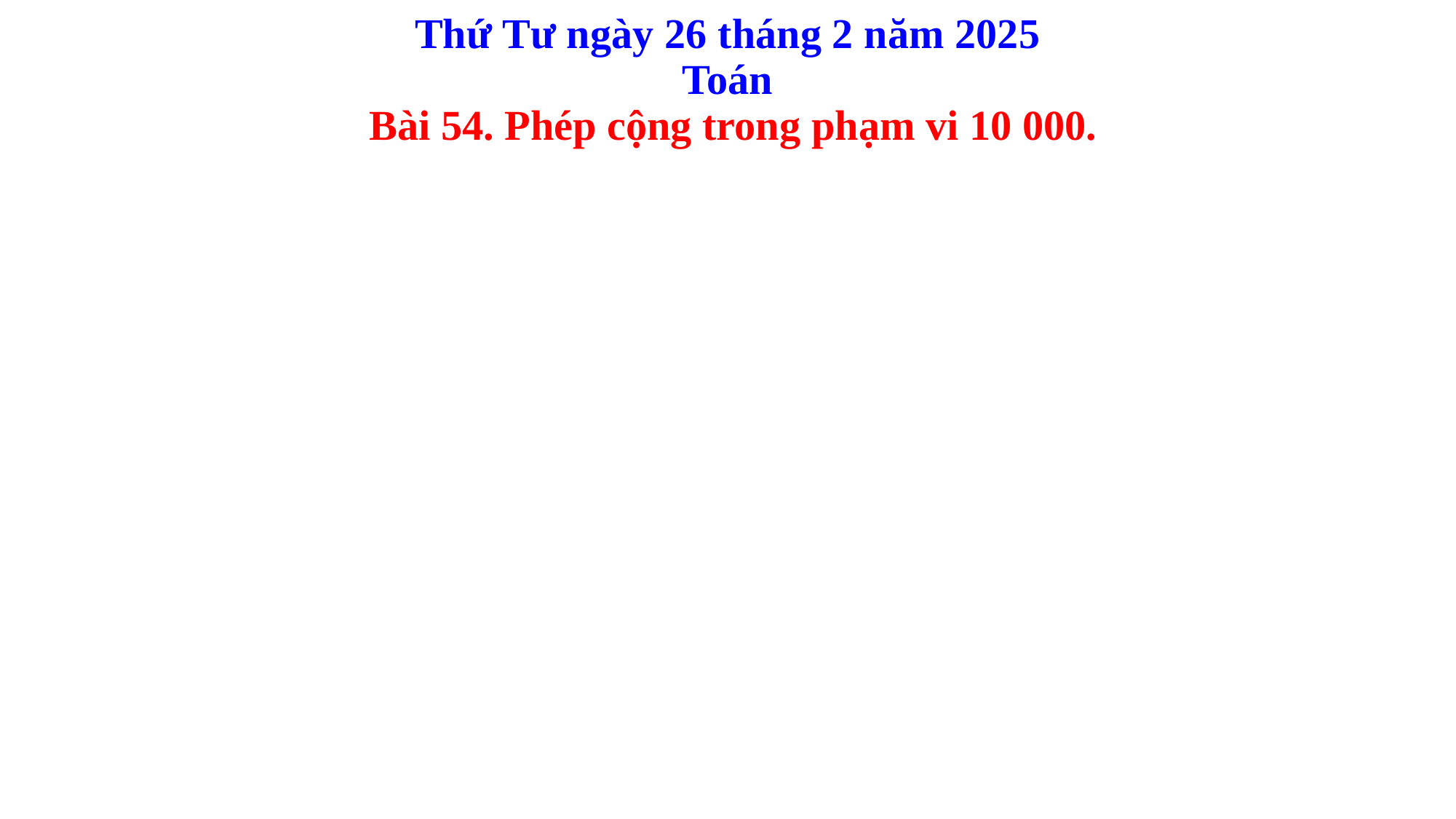

Thứ Tư ngày 26 tháng 2 năm 2025
Toán
Bài 54. Phép cộng trong phạm vi 10 000.